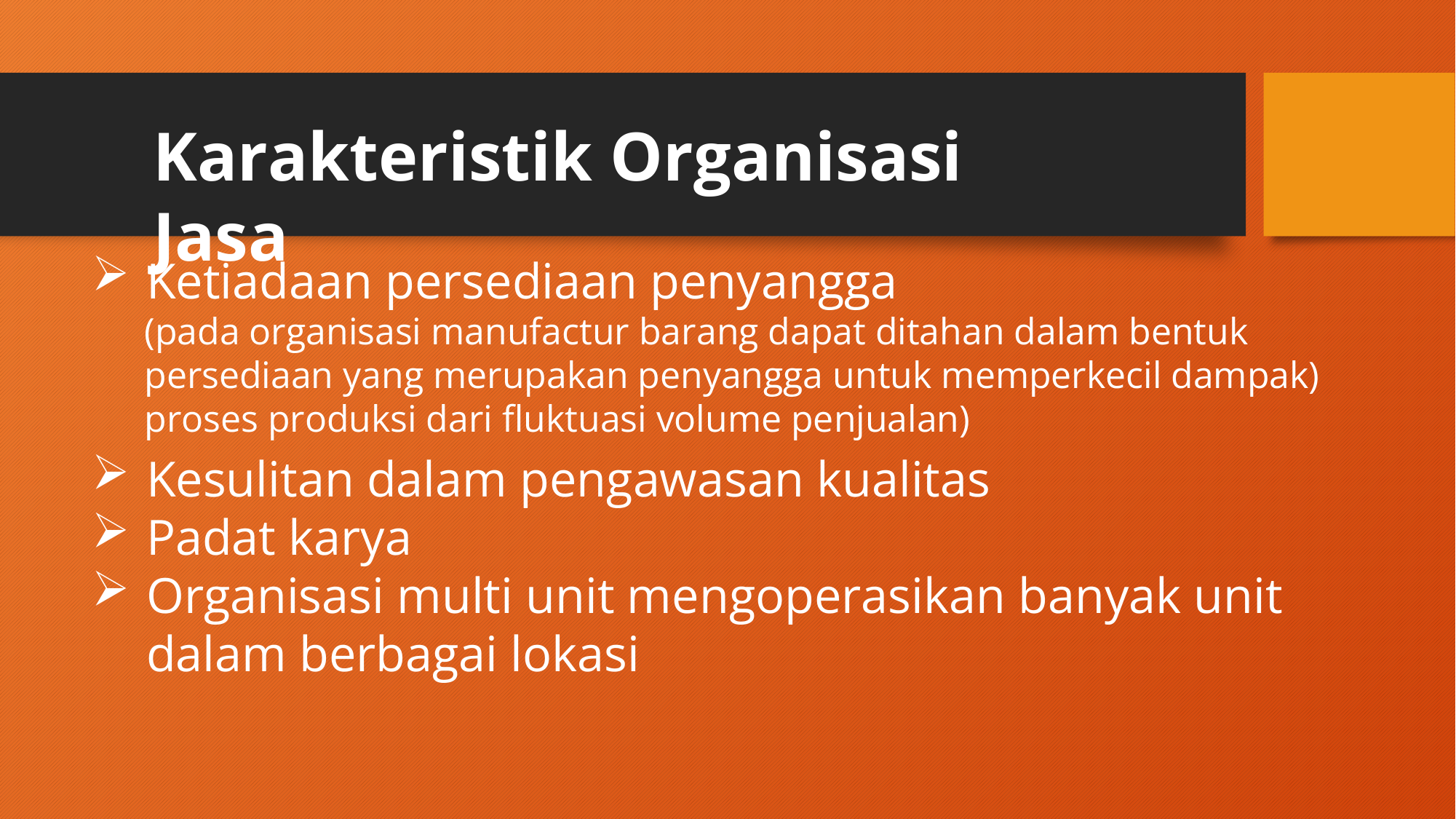

Karakteristik Organisasi Jasa
Ketiadaan persediaan penyangga
(pada organisasi manufactur barang dapat ditahan dalam bentuk persediaan yang merupakan penyangga untuk memperkecil dampak) proses produksi dari fluktuasi volume penjualan)
Kesulitan dalam pengawasan kualitas
Padat karya
Organisasi multi unit mengoperasikan banyak unit dalam berbagai lokasi